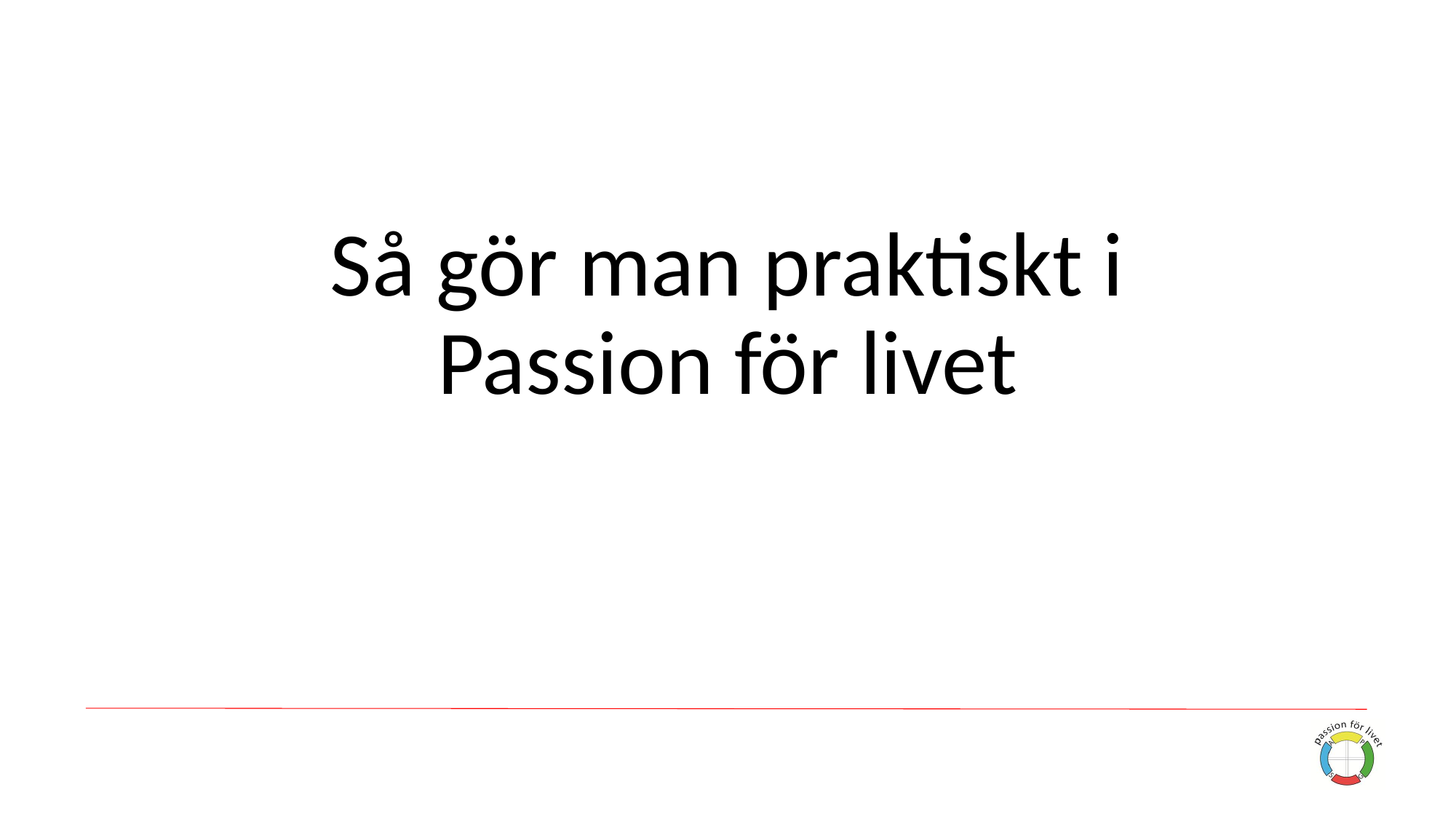

# Så gör man praktiskt i Passion för livet